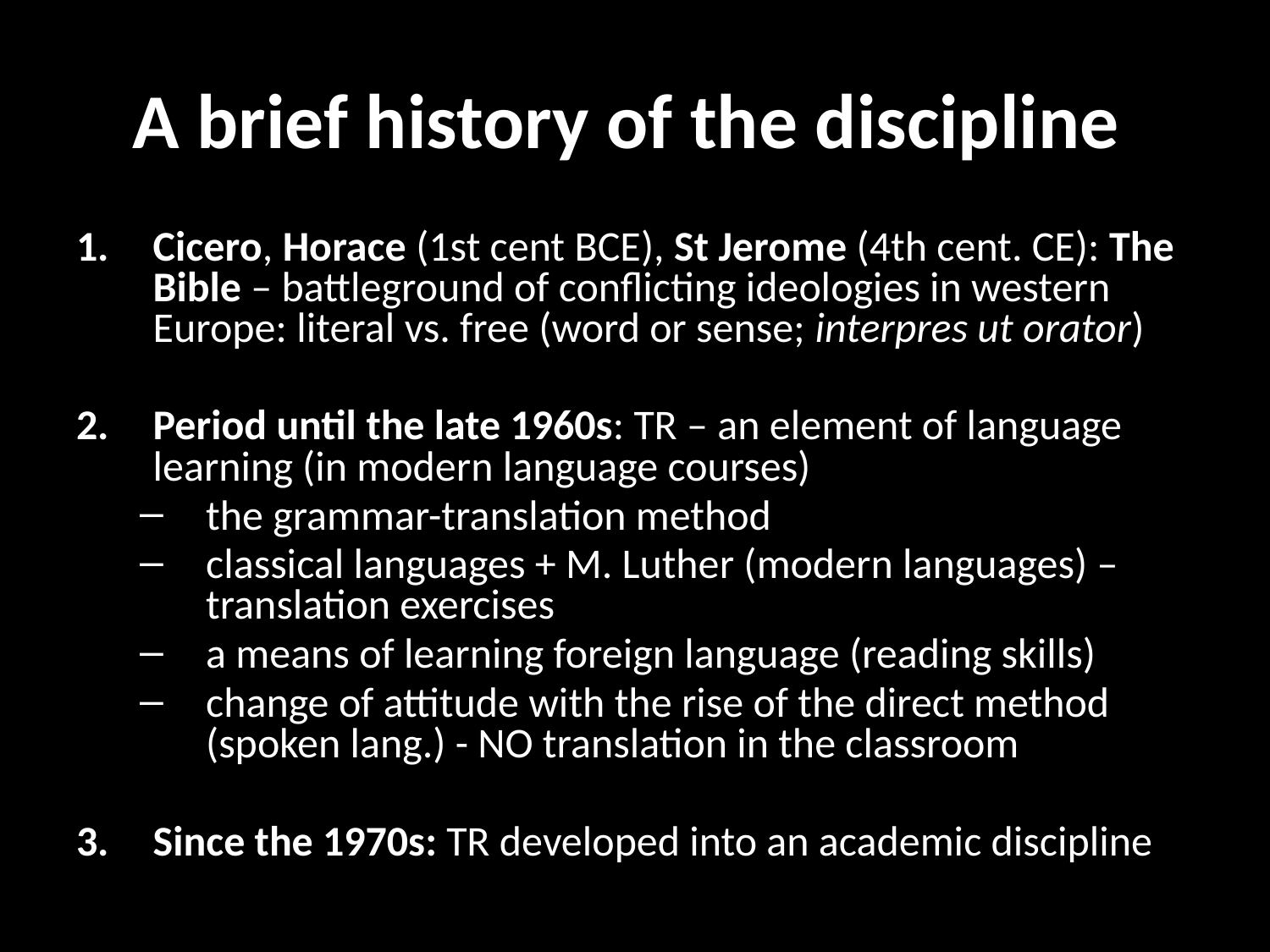

# A brief history of the discipline
Cicero, Horace (1st cent BCE), St Jerome (4th cent. CE): The Bible – battleground of conflicting ideologies in western Europe: literal vs. free (word or sense; interpres ut orator)

Period until the late 1960s: TR – an element of language learning (in modern language courses)
the grammar-translation method
classical languages + M. Luther (modern languages) – translation exercises
a means of learning foreign language (reading skills)
change of attitude with the rise of the direct method (spoken lang.) - NO translation in the classroom

Since the 1970s: TR developed into an academic discipline